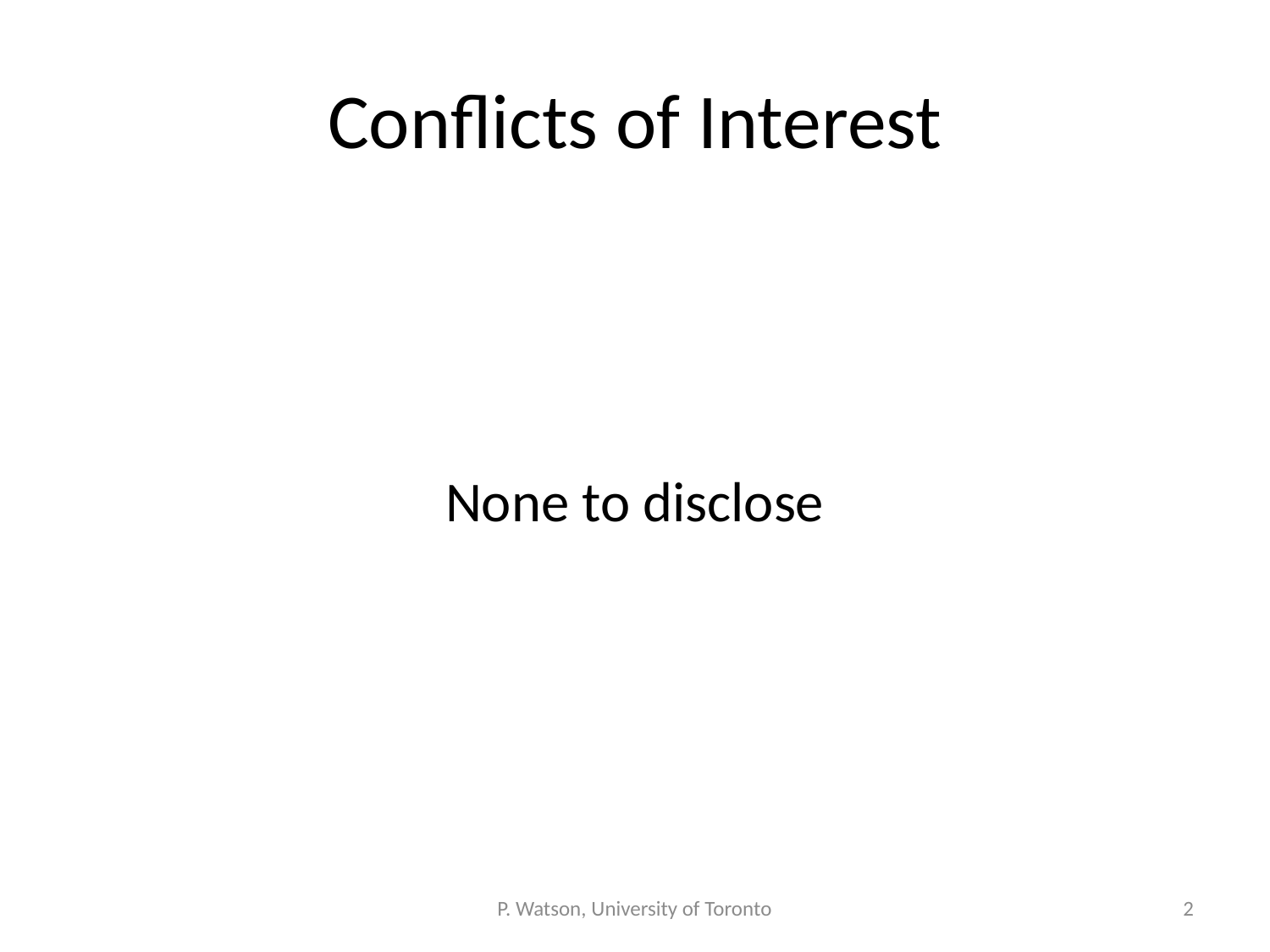

# Conflicts of Interest

None to disclose
P. Watson, University of Toronto
2